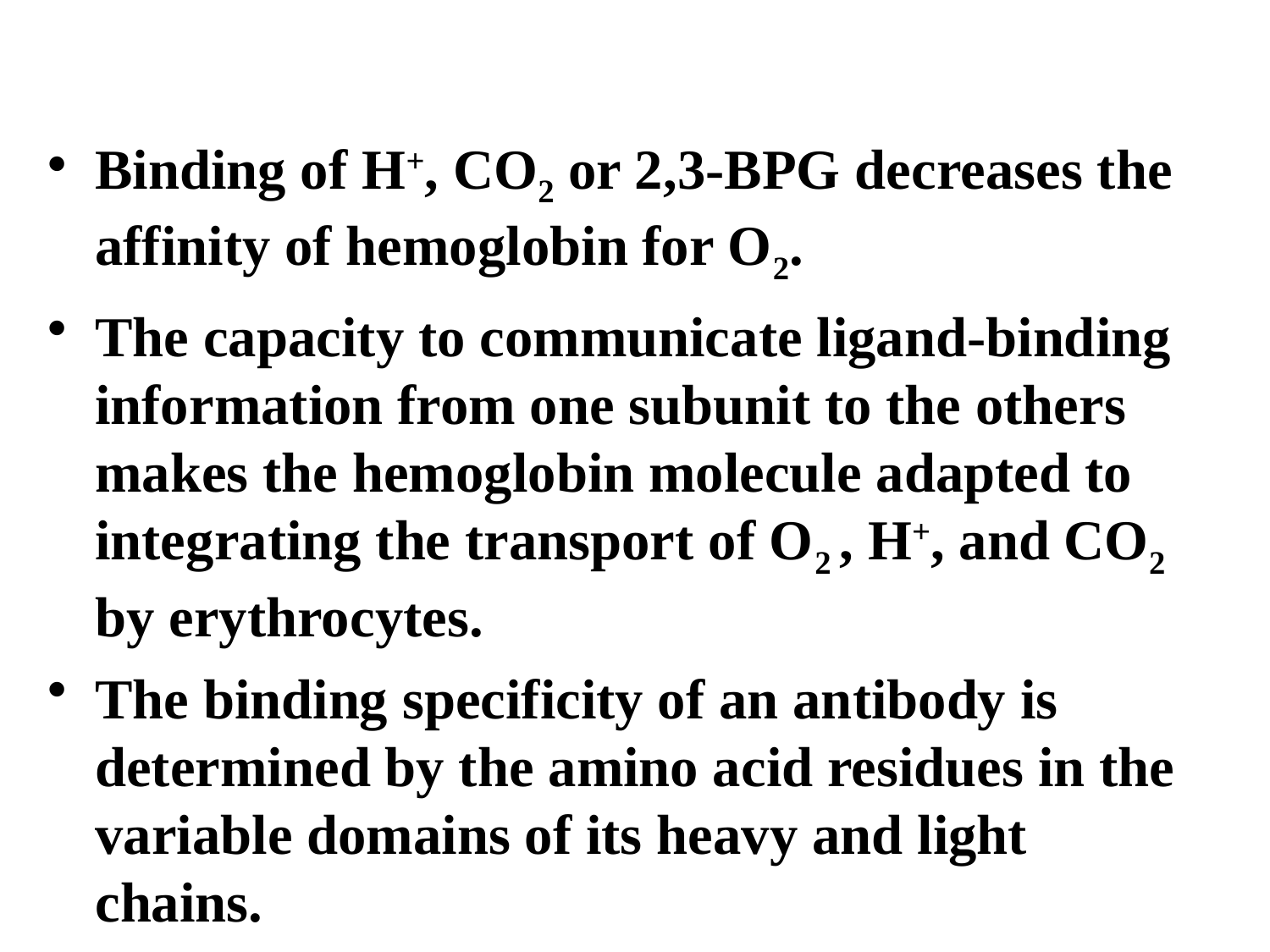

Binding of H+, CO2 or 2,3-BPG decreases the affinity of hemoglobin for O2.
The capacity to communicate ligand-binding information from one subunit to the others makes the hemoglobin molecule adapted to integrating the transport of O2 , H+, and CO2 by erythrocytes.
The binding specificity of an antibody is determined by the amino acid residues in the variable domains of its heavy and light  chains.